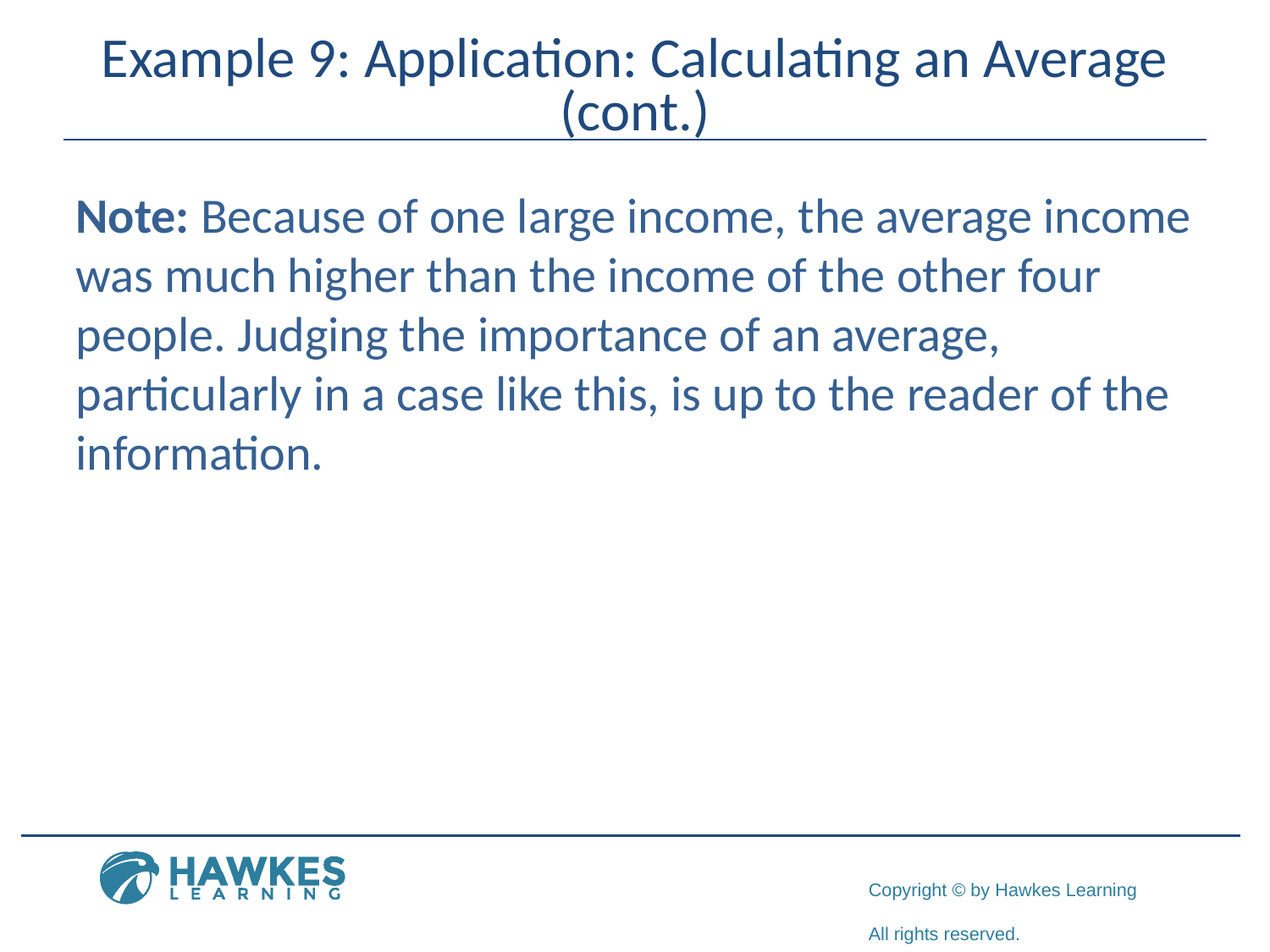

# Example 9: Application: Calculating an Average (cont.)
Note: Because of one large income, the average income was much higher than the income of the other four people. Judging the importance of an average, particularly in a case like this, is up to the reader of the information.